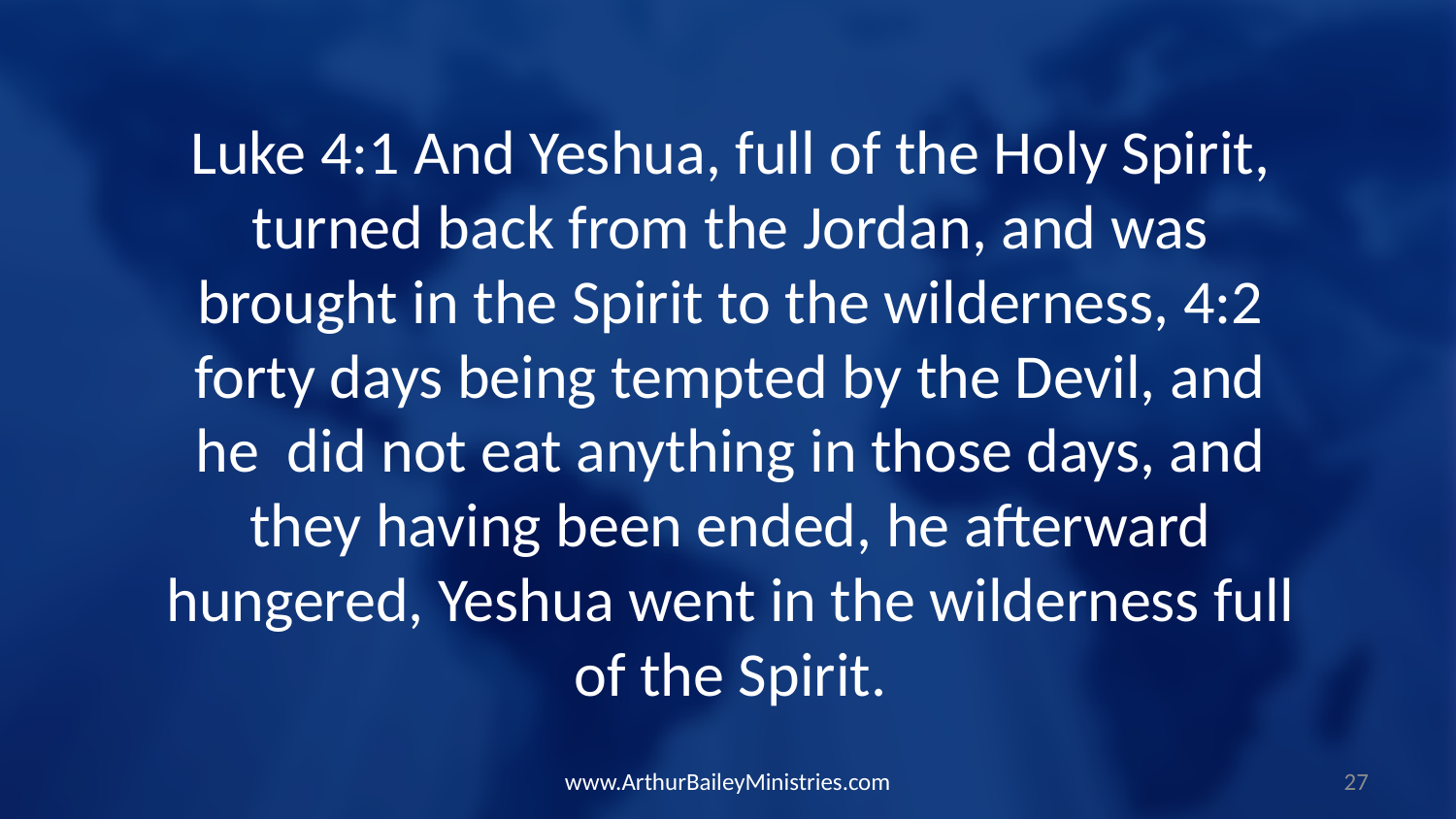

Luke 4:1 And Yeshua, full of the Holy Spirit, turned back from the Jordan, and was brought in the Spirit to the wilderness, 4:2 forty days being tempted by the Devil, and he  did not eat anything in those days, and they having been ended, he afterward hungered, Yeshua went in the wilderness full of the Spirit.
www.ArthurBaileyMinistries.com
27